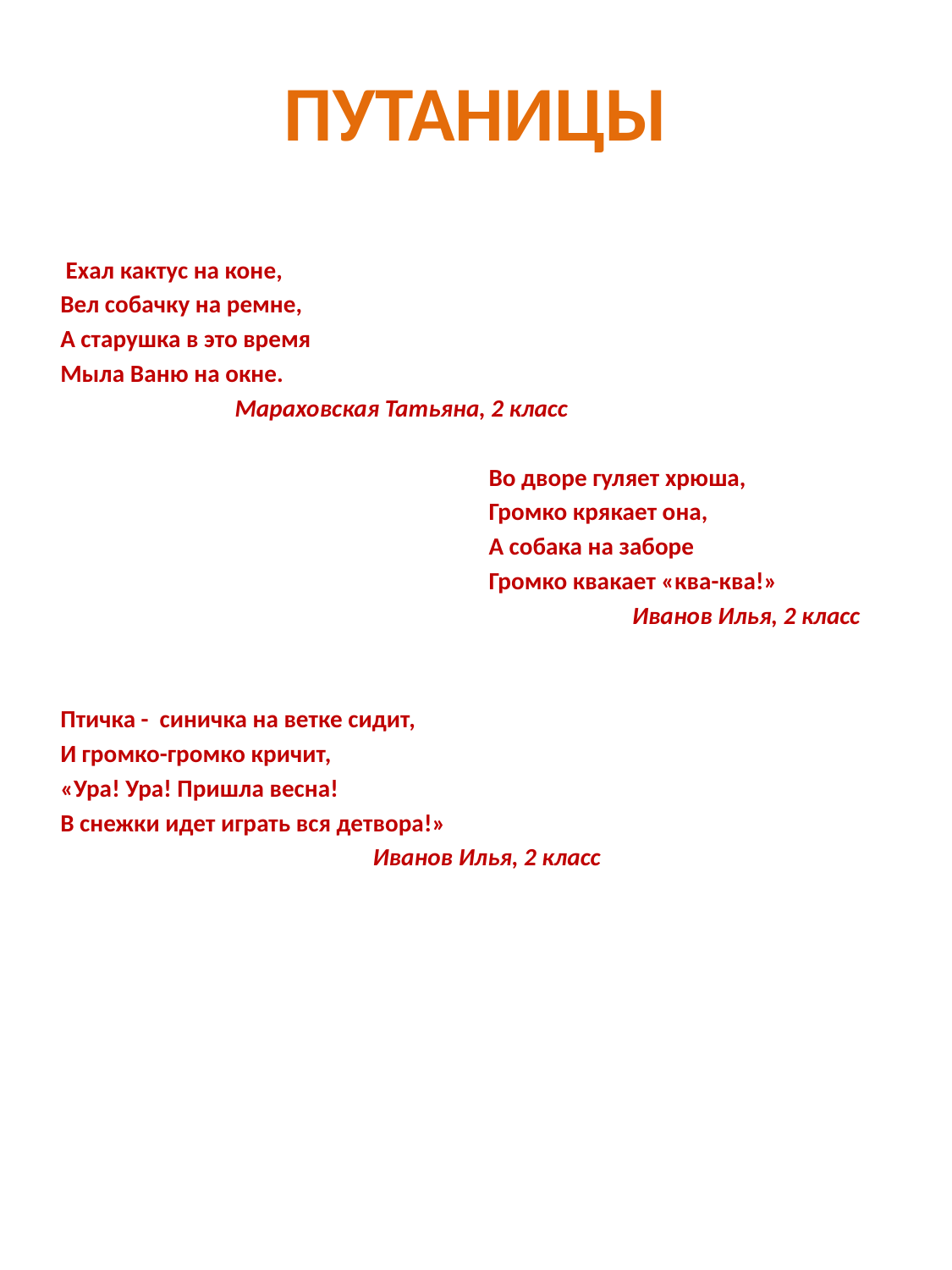

# путаницы

 Ехал кактус на коне,
Вел собачку на ремне,
А старушка в это время
Мыла Ваню на окне.
		Мараховская Татьяна, 2 класс

				Во дворе гуляет хрюша,
				Громко крякает она,
				А собака на заборе
				Громко квакает «ква-ква!»
              				   Иванов Илья, 2 класс

Птичка -  синичка на ветке сидит,
И громко-громко кричит,
«Ура! Ура! Пришла весна!
В снежки идет играть вся детвора!»
        			  Иванов Илья, 2 класс